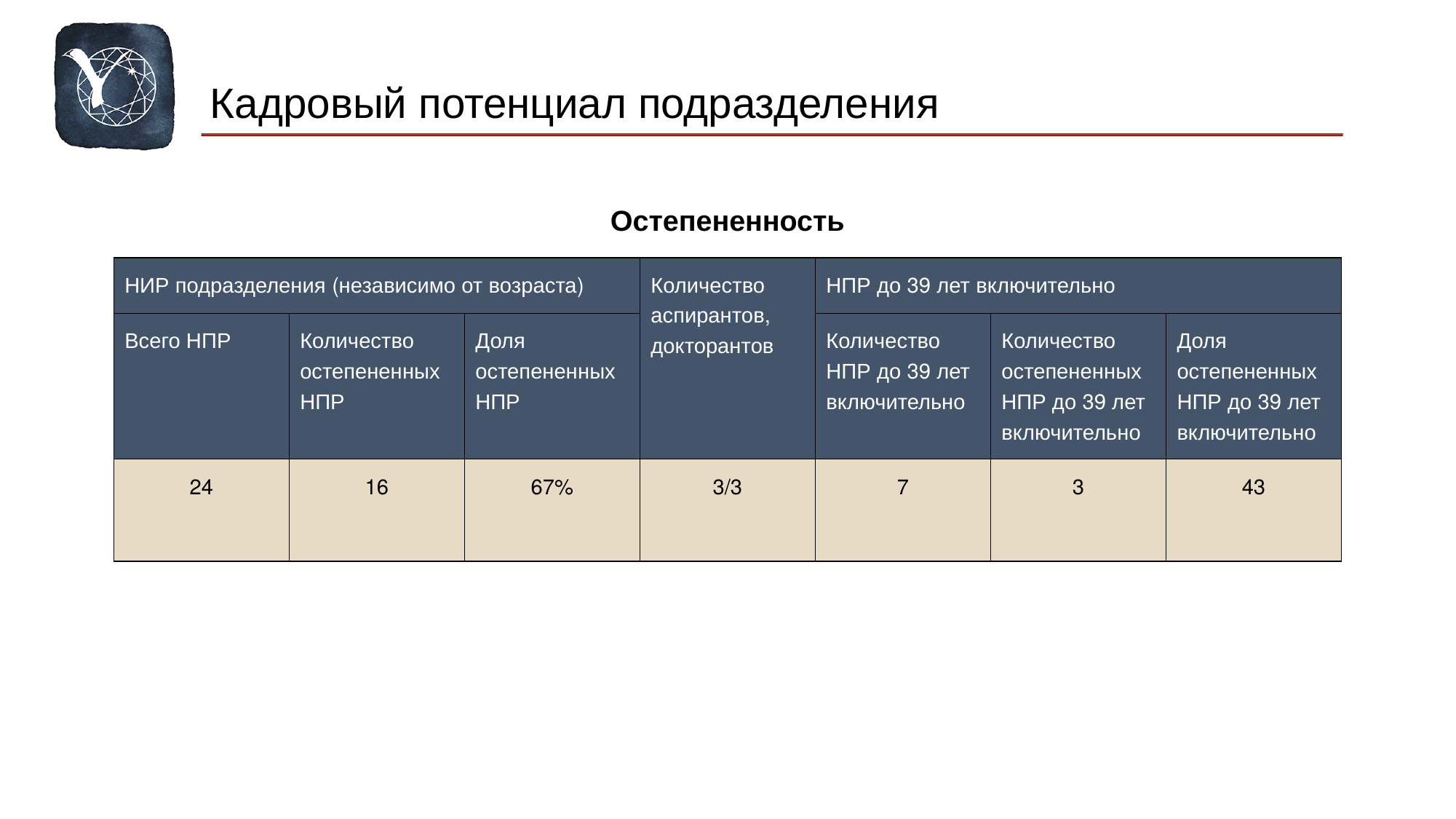

Кадровый потенциал подразделения
Остепененность
| НИР подразделения (независимо от возраста) |  |  | Количество аспирантов, докторантов | НПР до 39 лет включительно |  |  |
| --- | --- | --- | --- | --- | --- | --- |
| Всего НПР | Количество остепененных НПР | Доля остепененных НПР |  | Количество НПР до 39 лет включительно | Количество остепененных НПР до 39 лет включительно | Доля остепененных НПР до 39 лет включительно |
| 24 | 16 | 67% | 3/3 | 7 | 3 | 43 |